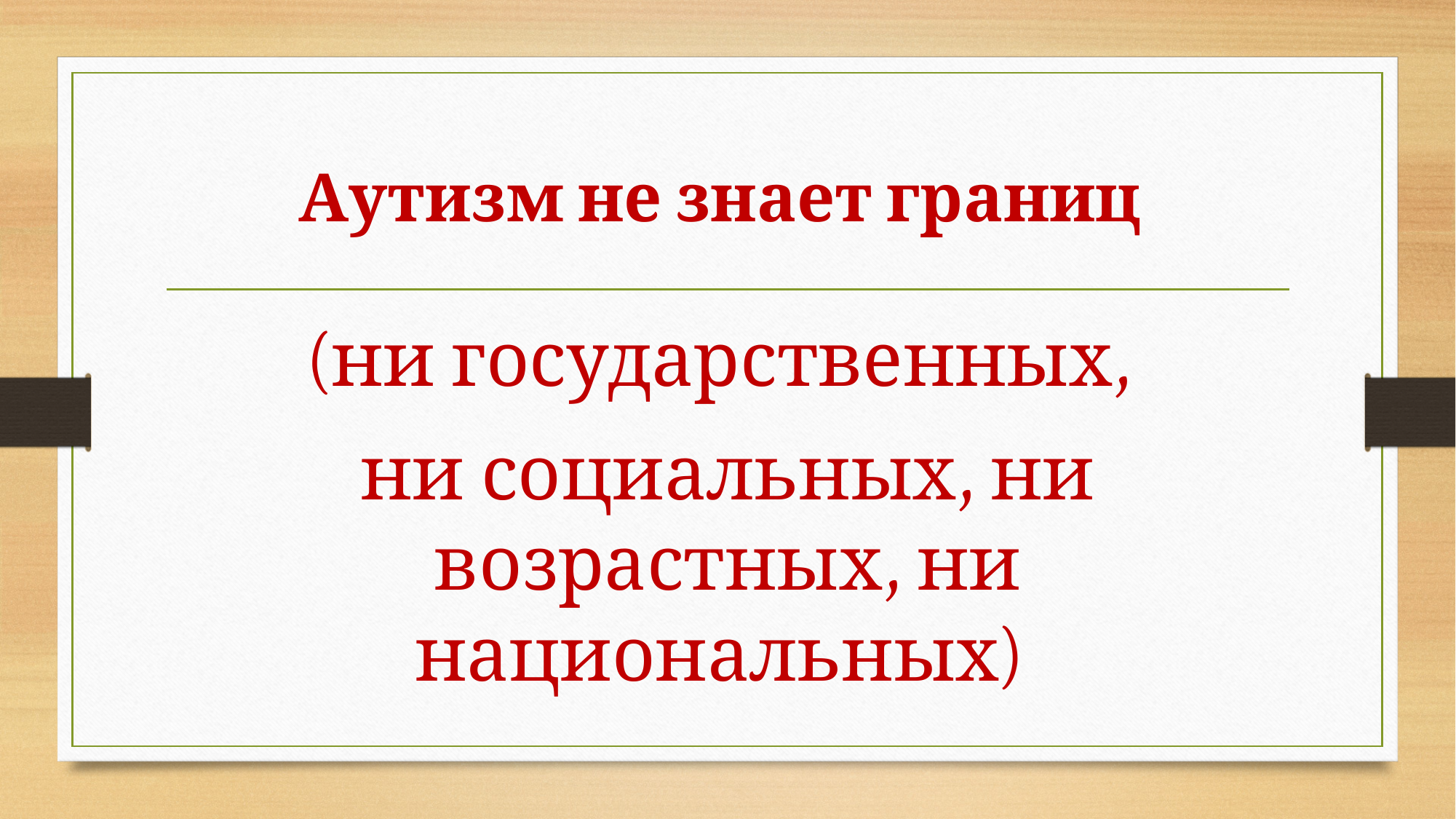

# Аутизм не знает границ
(ни государственных,
ни социальных, ни возрастных, ни национальных)